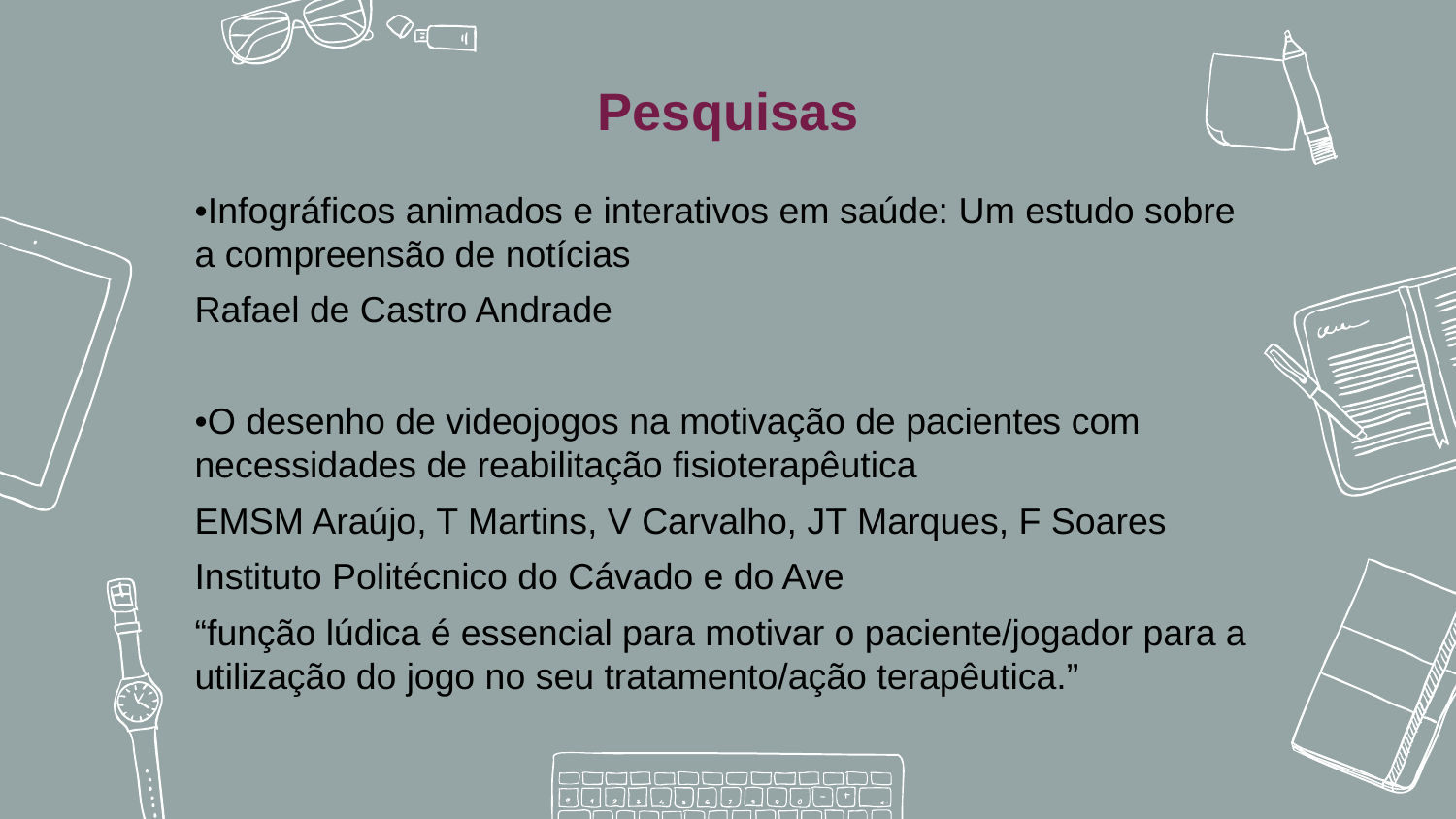

Pesquisas
•Infográficos animados e interativos em saúde: Um estudo sobre a compreensão de notícias
Rafael de Castro Andrade

•O desenho de videojogos na motivação de pacientes com necessidades de reabilitação fisioterapêutica
EMSM Araújo, T Martins, V Carvalho, JT Marques, F Soares
Instituto Politécnico do Cávado e do Ave
“função lúdica é essencial para motivar o paciente/jogador para a utilização do jogo no seu tratamento/ação terapêutica.”